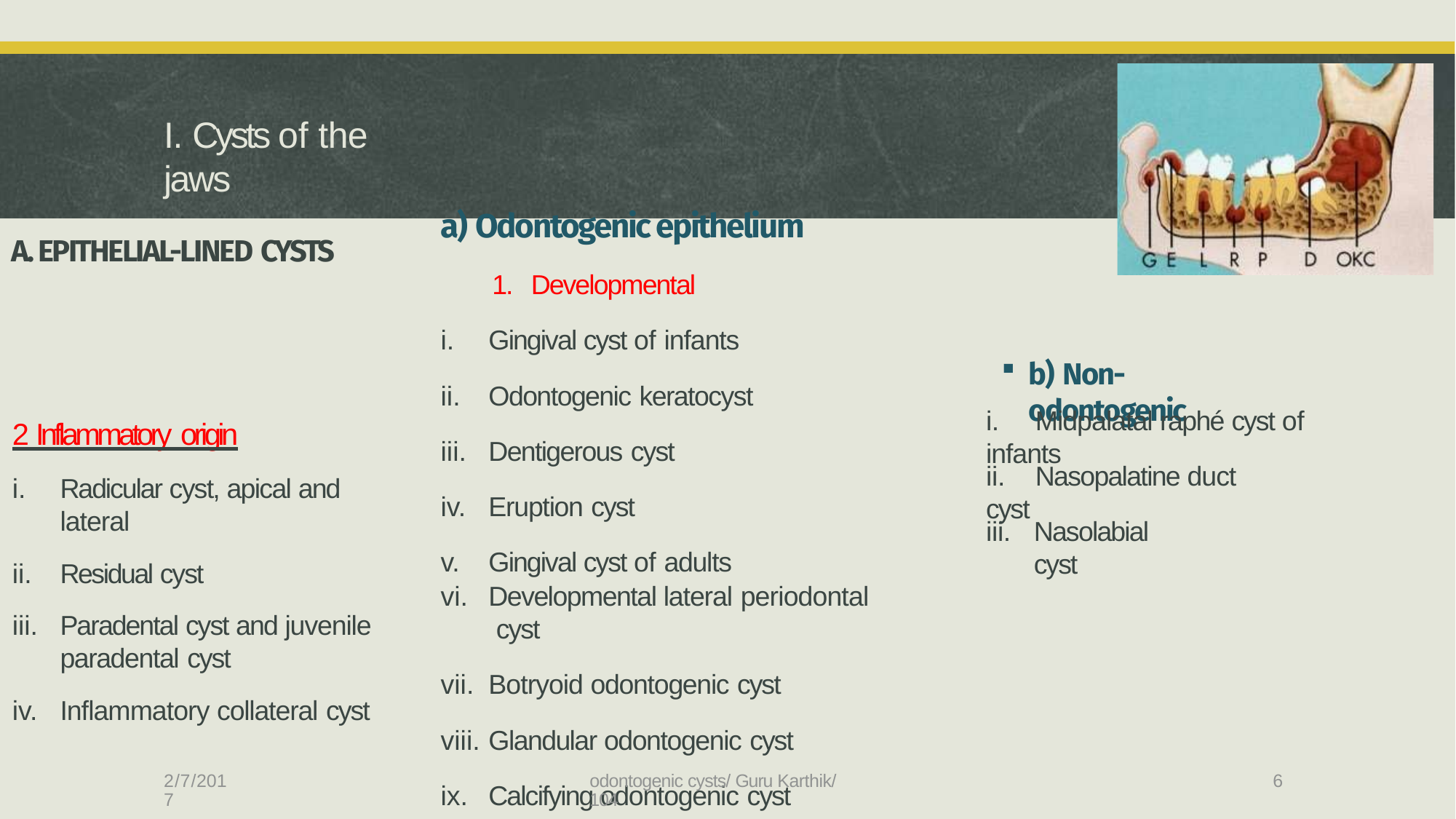

# I. Cysts of the jaws
a) Odontogenic epithelium
        1.   Developmental
Gingival cyst of infants
Odontogenic keratocyst
Dentigerous cyst
Eruption cyst
Gingival cyst of adults
A. EPITHELIAL-LINED CYSTS
b) Non-odontogenic
i.	Midpalatal raphé cyst of infants
2 Inflammatory origin
Radicular cyst, apical and lateral
Residual cyst
Paradental cyst and juvenile paradental cyst
Inflammatory collateral cyst

ii.	Nasopalatine duct cyst
iii.
Nasolabial cyst

Developmental lateral periodontal  cyst
Botryoid odontogenic cyst
Glandular odontogenic cyst
Calcifying odontogenic cyst
6
2/7/2017
odontogenic cysts/ Guru Karthik/ 104